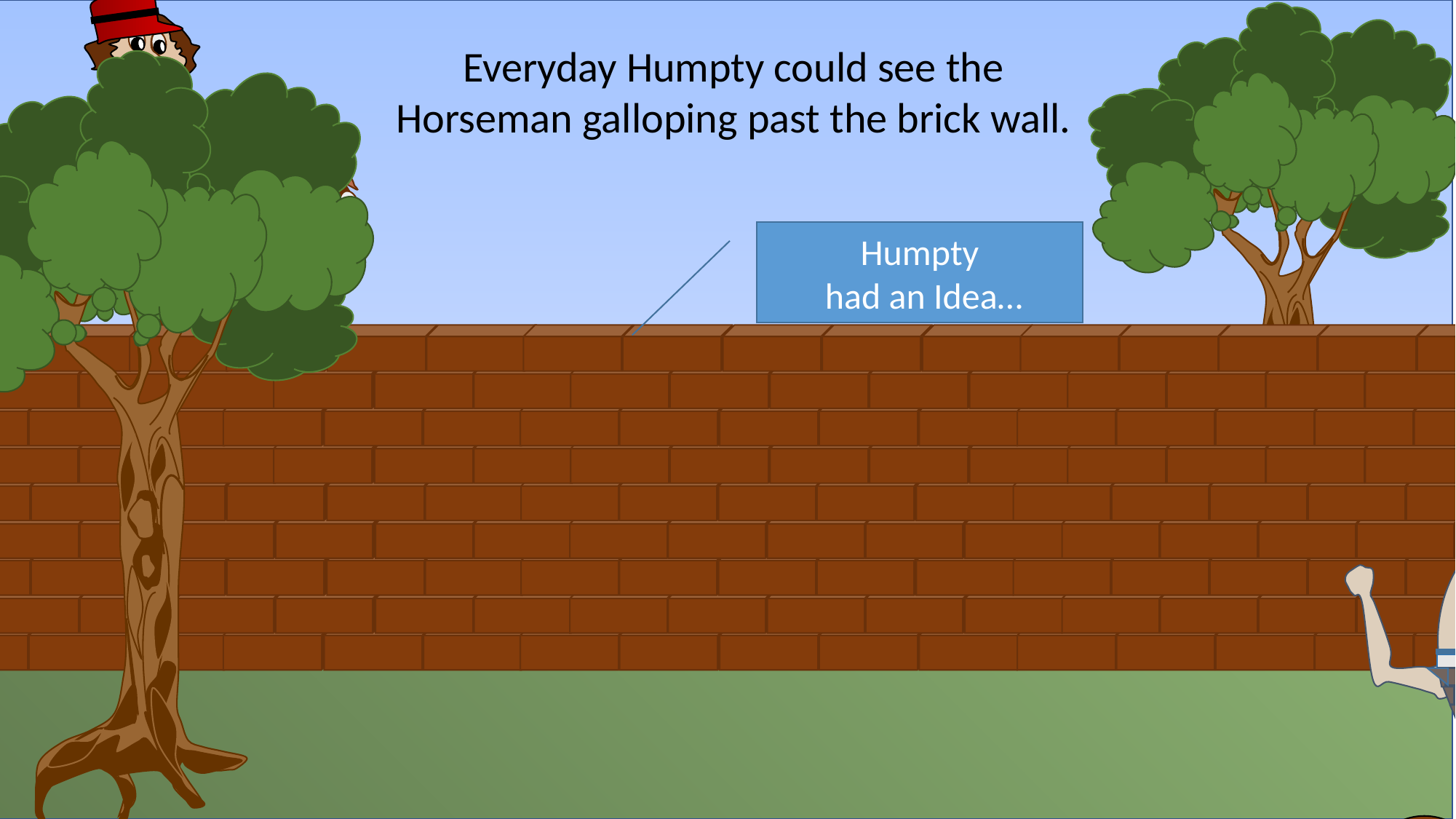

Everyday Humpty could see the Horseman galloping past the brick wall.

#
Humpty
 had an Idea…